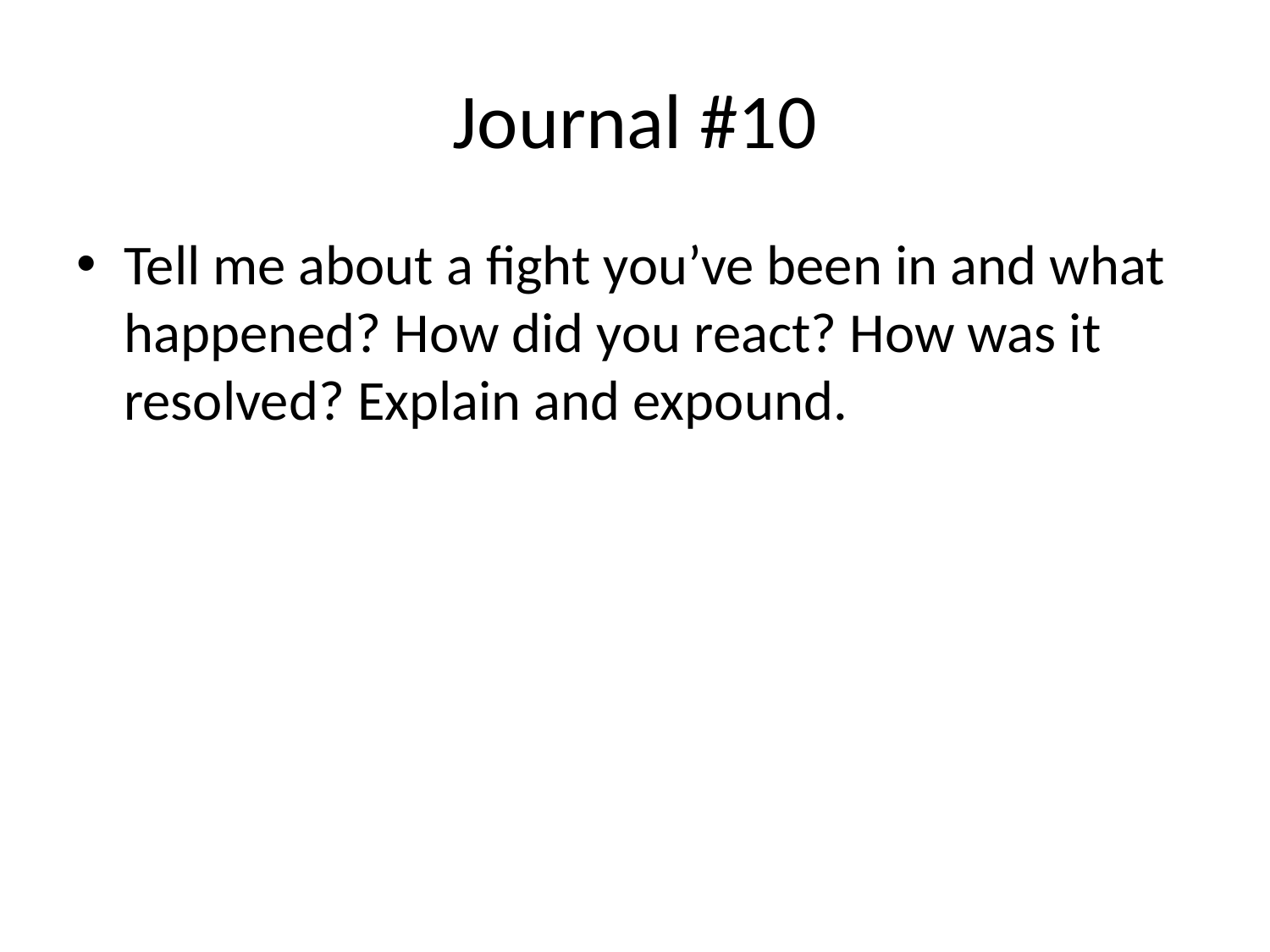

# Journal #10
Tell me about a fight you’ve been in and what happened? How did you react? How was it resolved? Explain and expound.